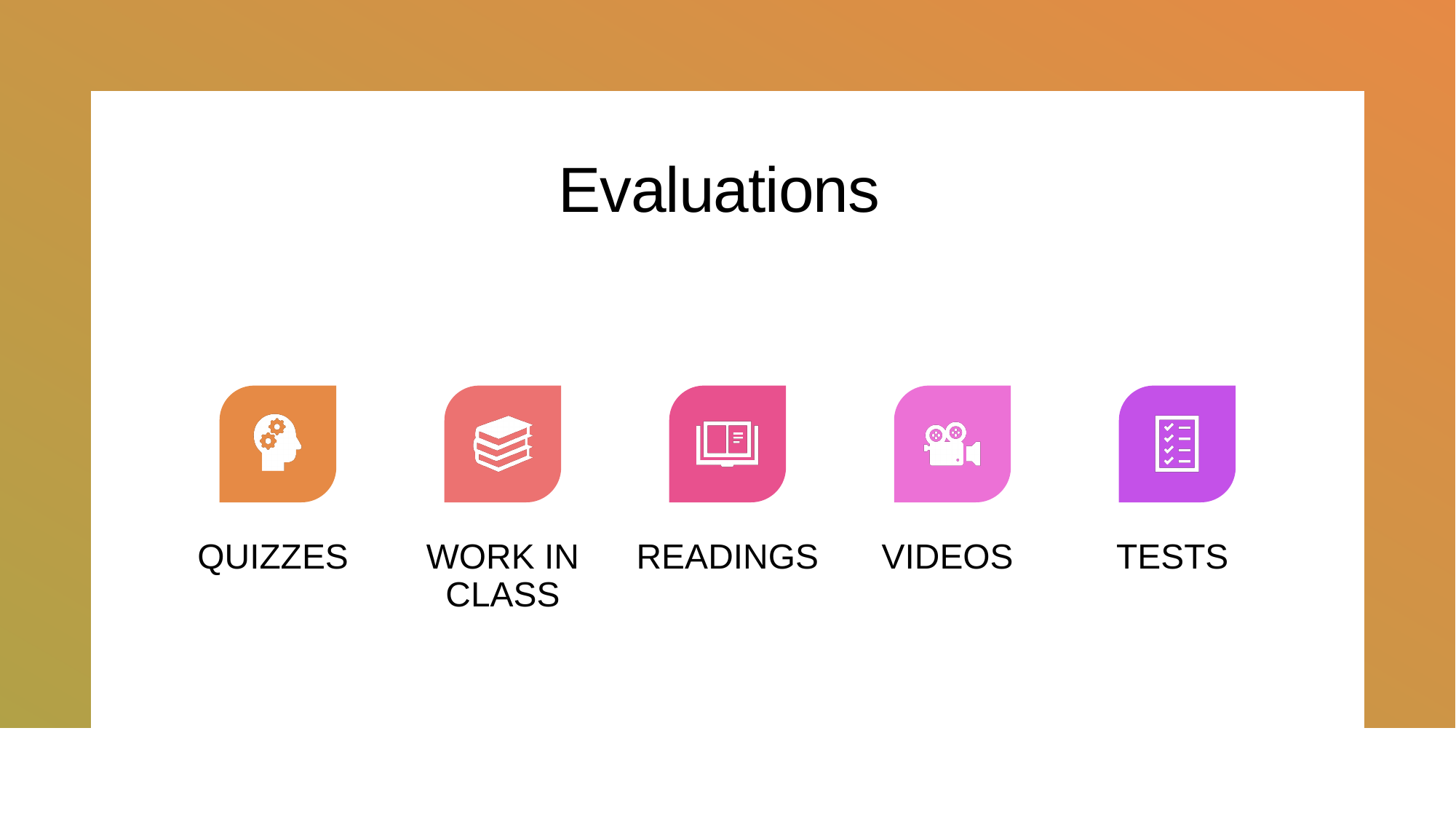

# Evaluations
Quizzes
Work in class
Readings
Videos
Tests